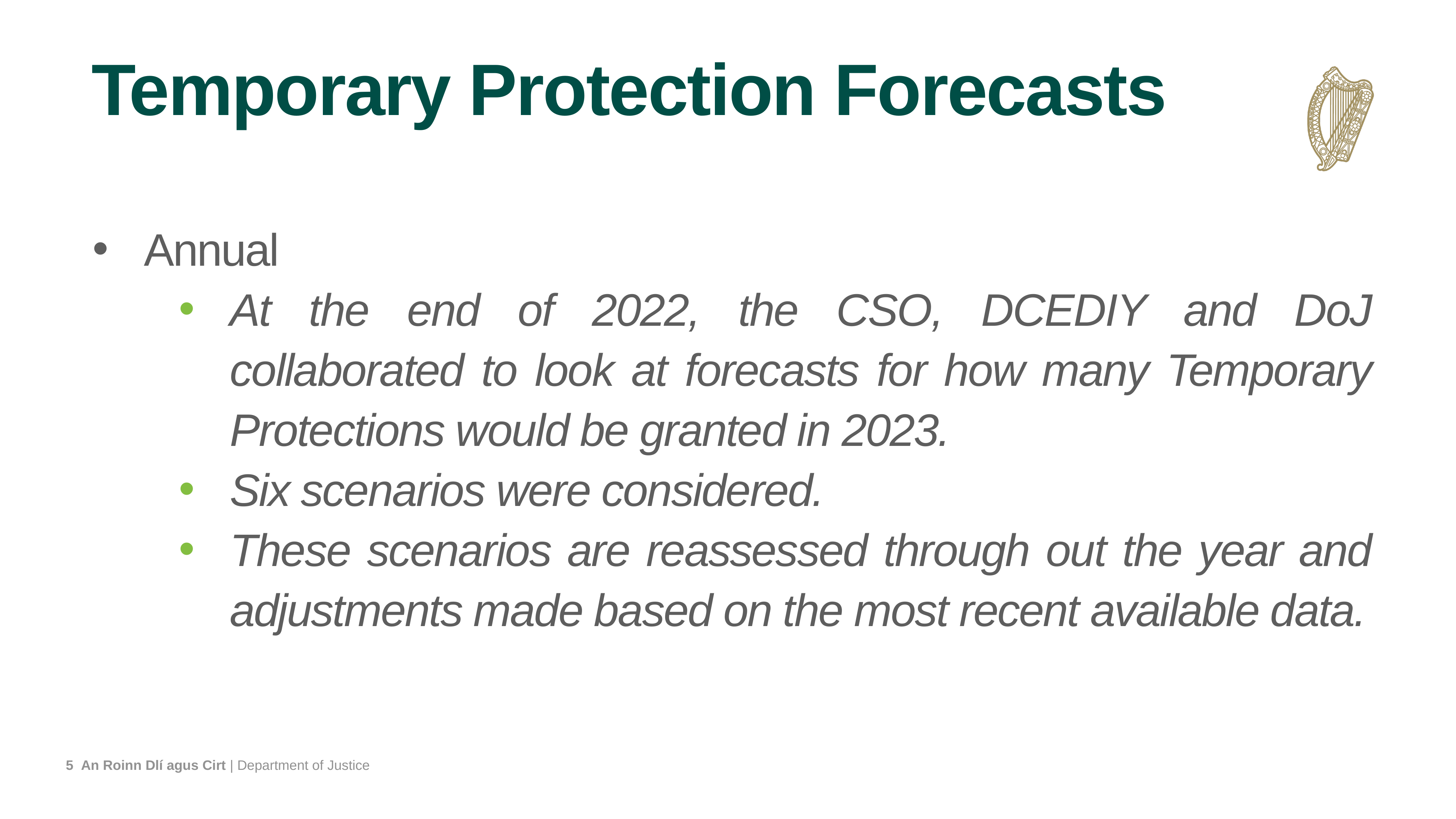

# Temporary Protection Forecasts
Annual
At the end of 2022, the CSO, DCEDIY and DoJ collaborated to look at forecasts for how many Temporary Protections would be granted in 2023.
Six scenarios were considered.
These scenarios are reassessed through out the year and adjustments made based on the most recent available data.